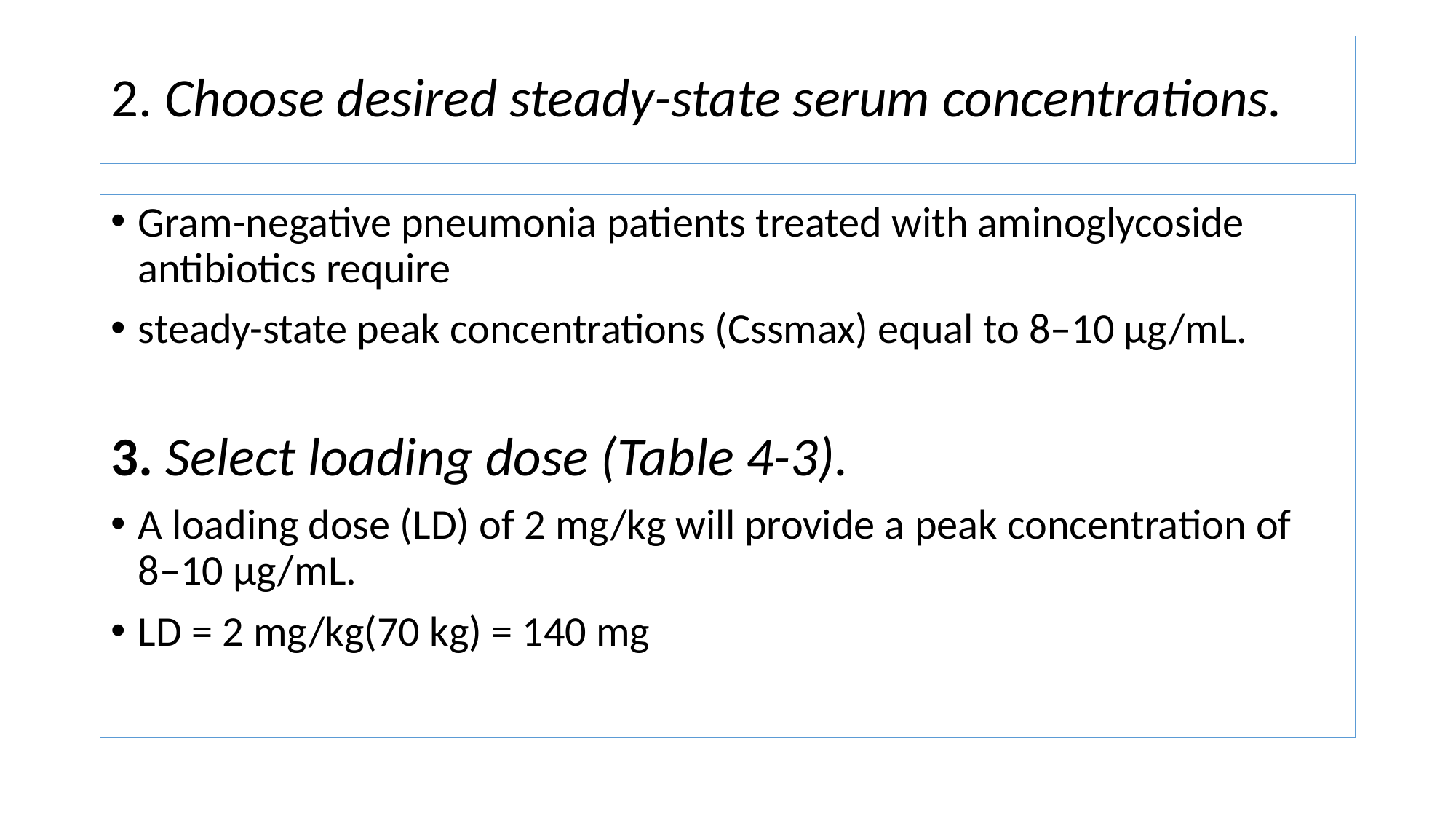

# 2. Choose desired steady-state serum concentrations.
Gram-negative pneumonia patients treated with aminoglycoside antibiotics require
steady-state peak concentrations (Cssmax) equal to 8–10 μg/mL.

3. Select loading dose (Table 4-3).
A loading dose (LD) of 2 mg/kg will provide a peak concentration of 8–10 μg/mL.
LD = 2 mg/kg(70 kg) = 140 mg